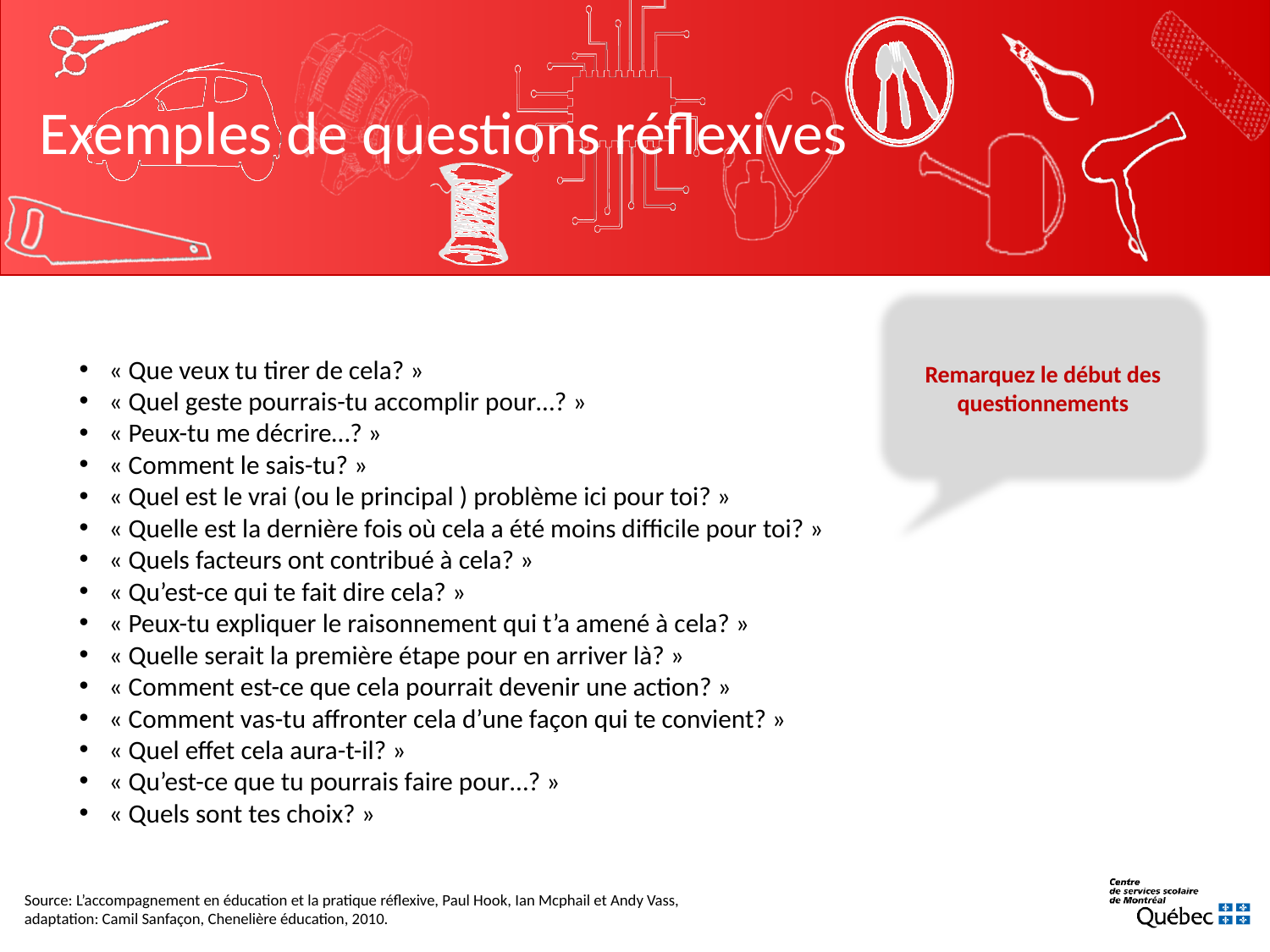

Exemples de questions réflexives
Remarquez le début des questionnements

« Que veux tu tirer de cela? »
« Quel geste pourrais-tu accomplir pour…? »
« Peux-tu me décrire…? »
« Comment le sais-tu? »
« Quel est le vrai (ou le principal ) problème ici pour toi? »
« Quelle est la dernière fois où cela a été moins difficile pour toi? »
« Quels facteurs ont contribué à cela? »
« Qu’est-ce qui te fait dire cela? »
« Peux-tu expliquer le raisonnement qui t’a amené à cela? »
« Quelle serait la première étape pour en arriver là? »
« Comment est-ce que cela pourrait devenir une action? »
« Comment vas-tu affronter cela d’une façon qui te convient? »
« Quel effet cela aura-t-il? »
« Qu’est-ce que tu pourrais faire pour…? »
« Quels sont tes choix? »
Source: L’accompagnement en éducation et la pratique réflexive, Paul Hook, Ian Mcphail et Andy Vass, adaptation: Camil Sanfaçon, Chenelière éducation, 2010.